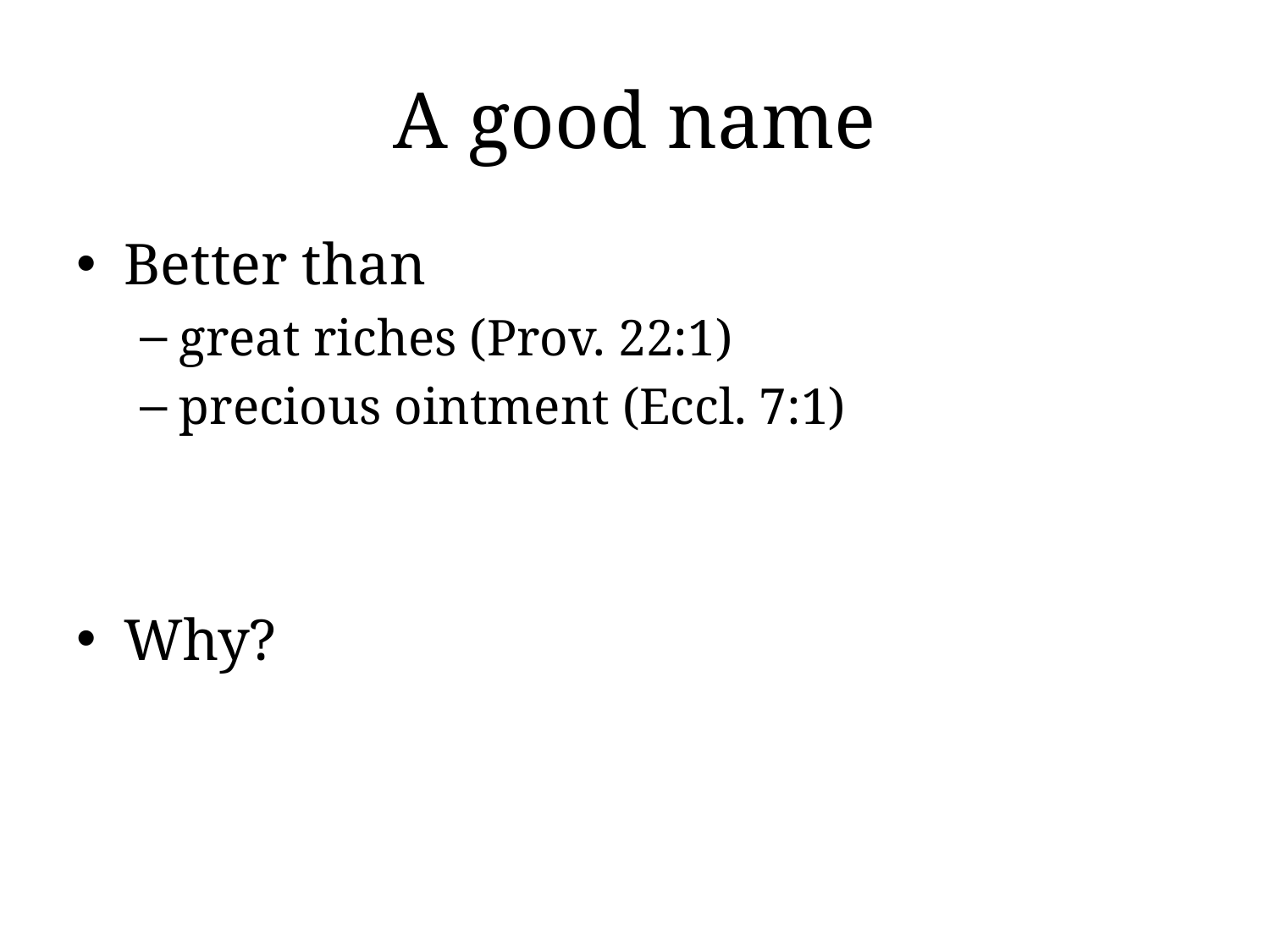

# A good name
Better than
great riches (Prov. 22:1)
precious ointment (Eccl. 7:1)

Why?